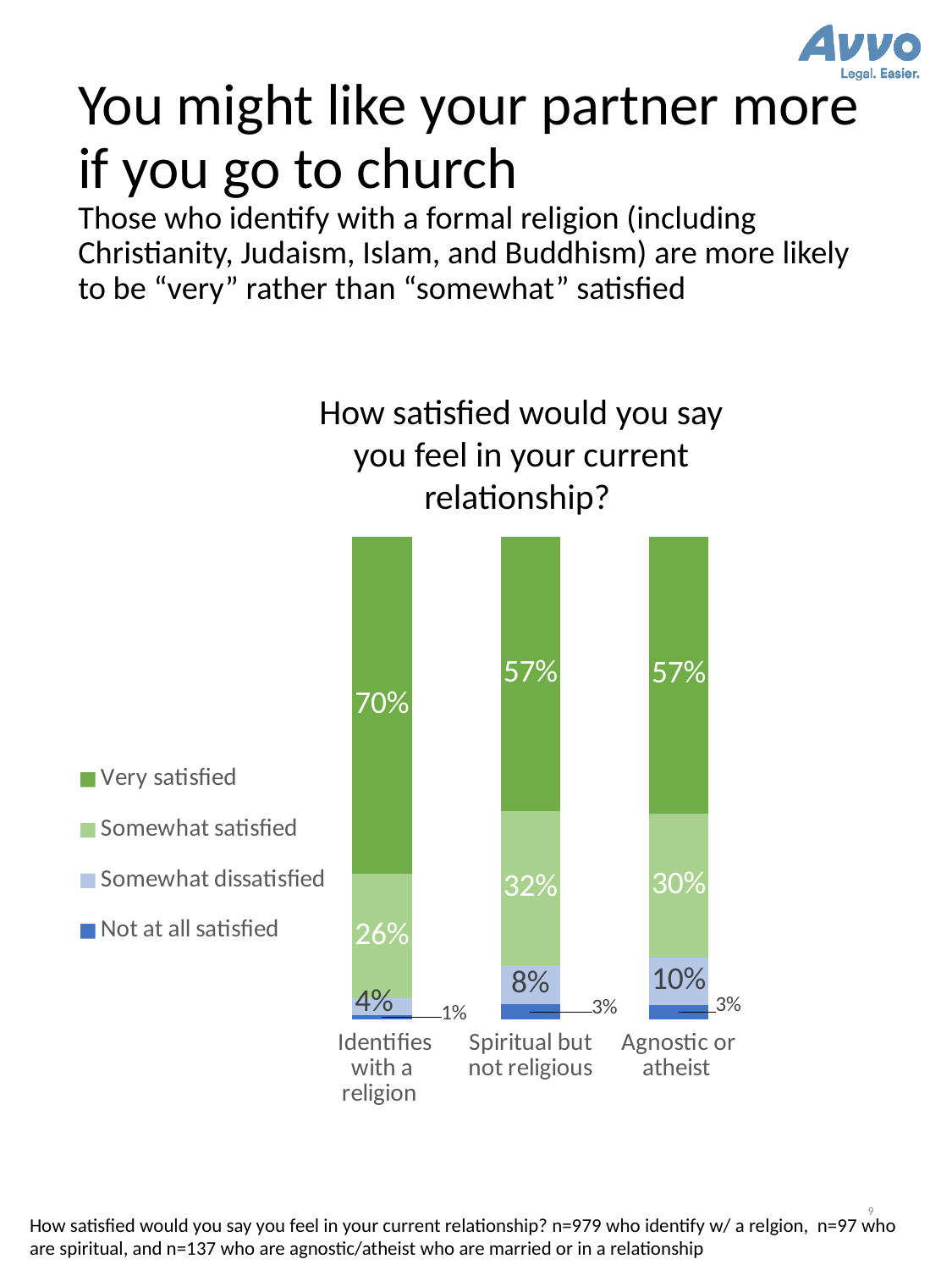

# You might like your partner more if you go to church Those who identify with a formal religion (including Christianity, Judaism, Islam, and Buddhism) are more likely to be “very” rather than “somewhat” satisfied
How satisfied would you say you feel in your current relationship?

### Chart

| Category | Not at all satisfied | Somewhat dissatisfied | Somewhat satisfied | Very satisfied |
|---|---|---|---|---|
|  Identifies with a religion  | 0.0087 | 0.0353 | 0.2572 | 0.6987 |
| Spiritual but not religious | 0.0317 | 0.0812 | 0.3192 | 0.5679 |
| Agnostic or atheist  | 0.0297 | 0.0995 | 0.2974 | 0.5734 |
9
How satisfied would you say you feel in your current relationship? n=979 who identify w/ a relgion,  n=97 who are spiritual, and n=137 who are agnostic/atheist who are married or in a relationship